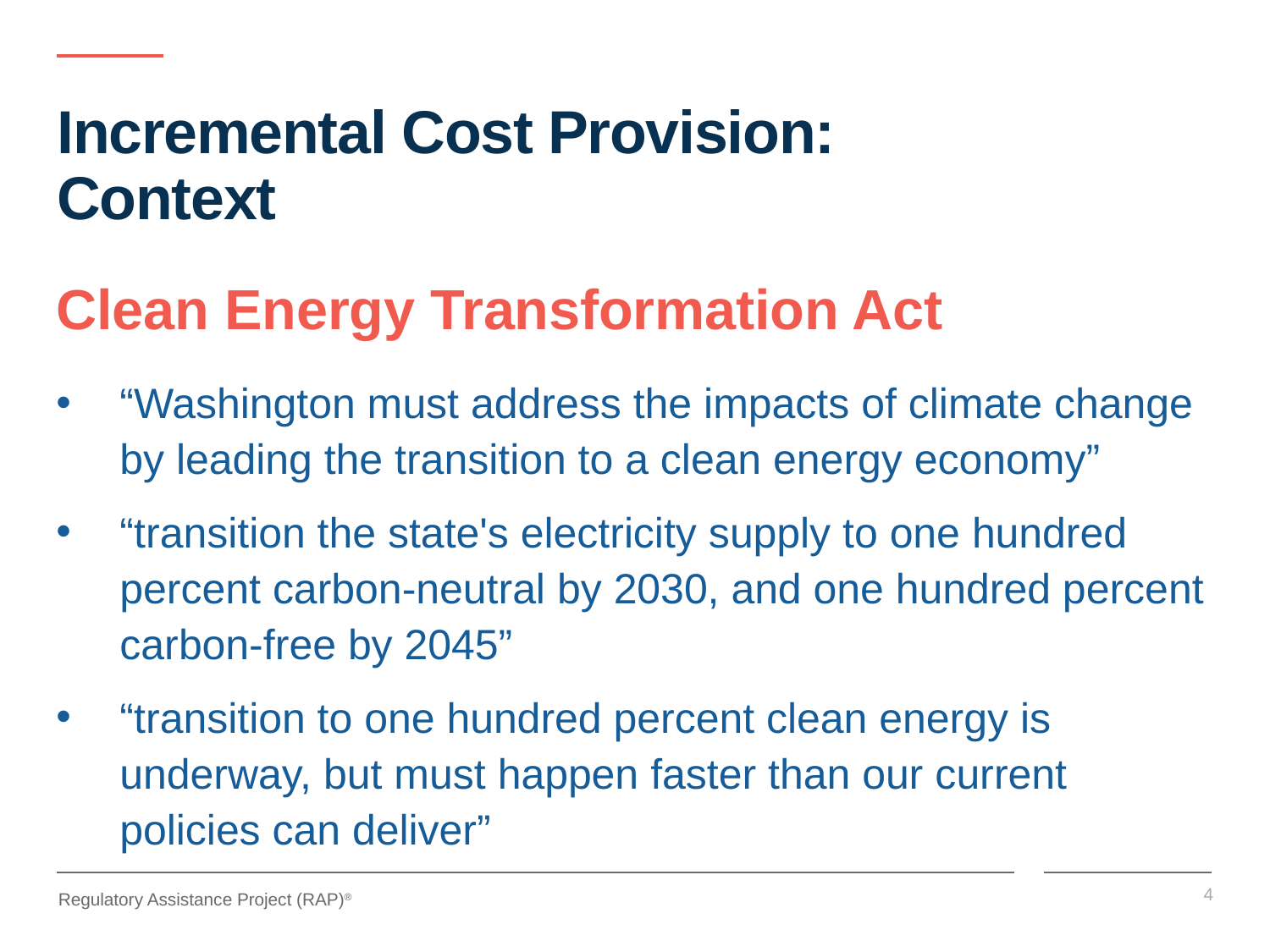

# Incremental Cost Provision: Context
Clean Energy Transformation Act
“Washington must address the impacts of climate change by leading the transition to a clean energy economy”
“transition the state's electricity supply to one hundred percent carbon-neutral by 2030, and one hundred percent carbon-free by 2045”
“transition to one hundred percent clean energy is underway, but must happen faster than our current policies can deliver”

4